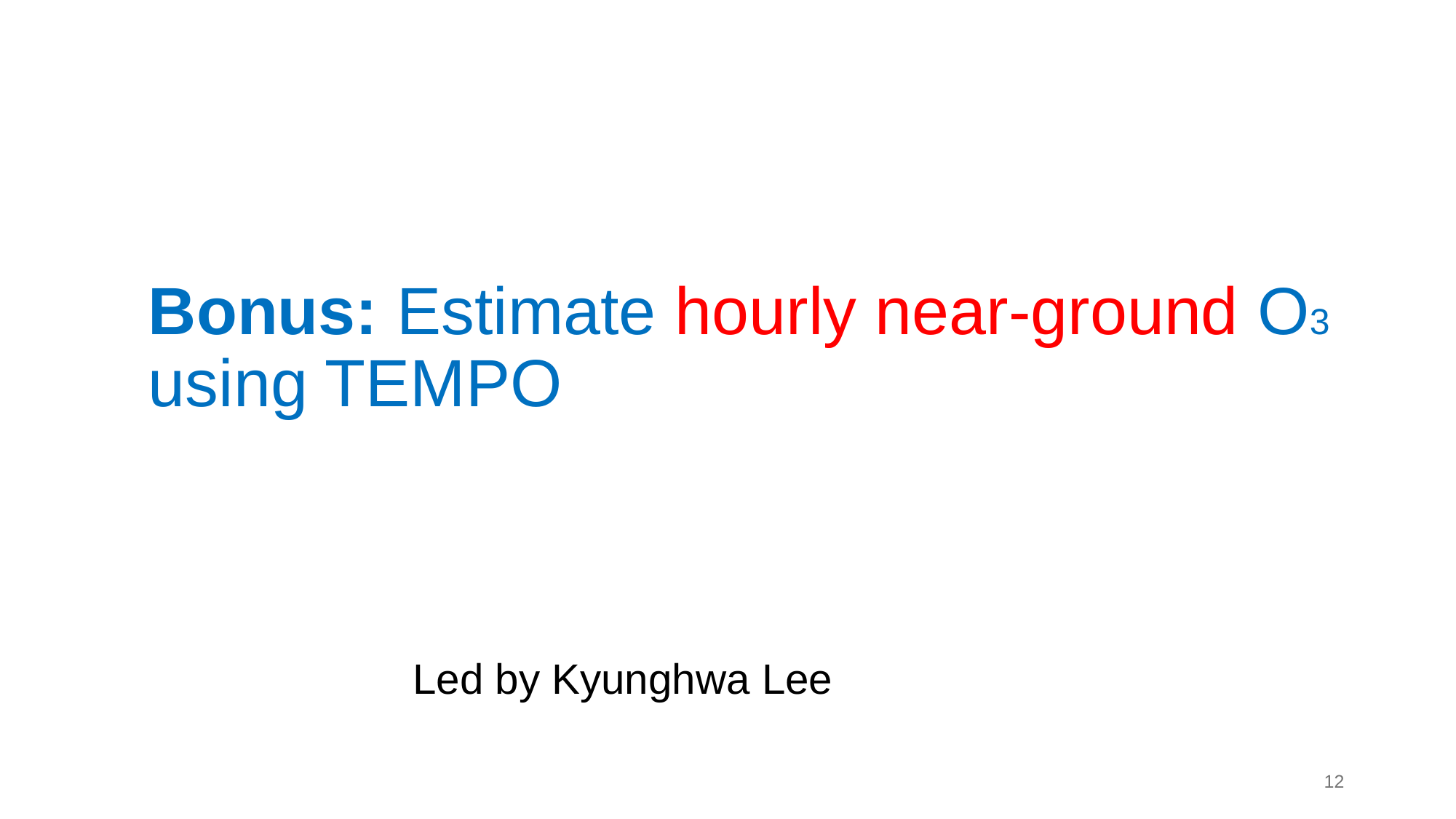

# Bonus: Estimate hourly near-ground O3 using TEMPO
Led by Kyunghwa Lee

12